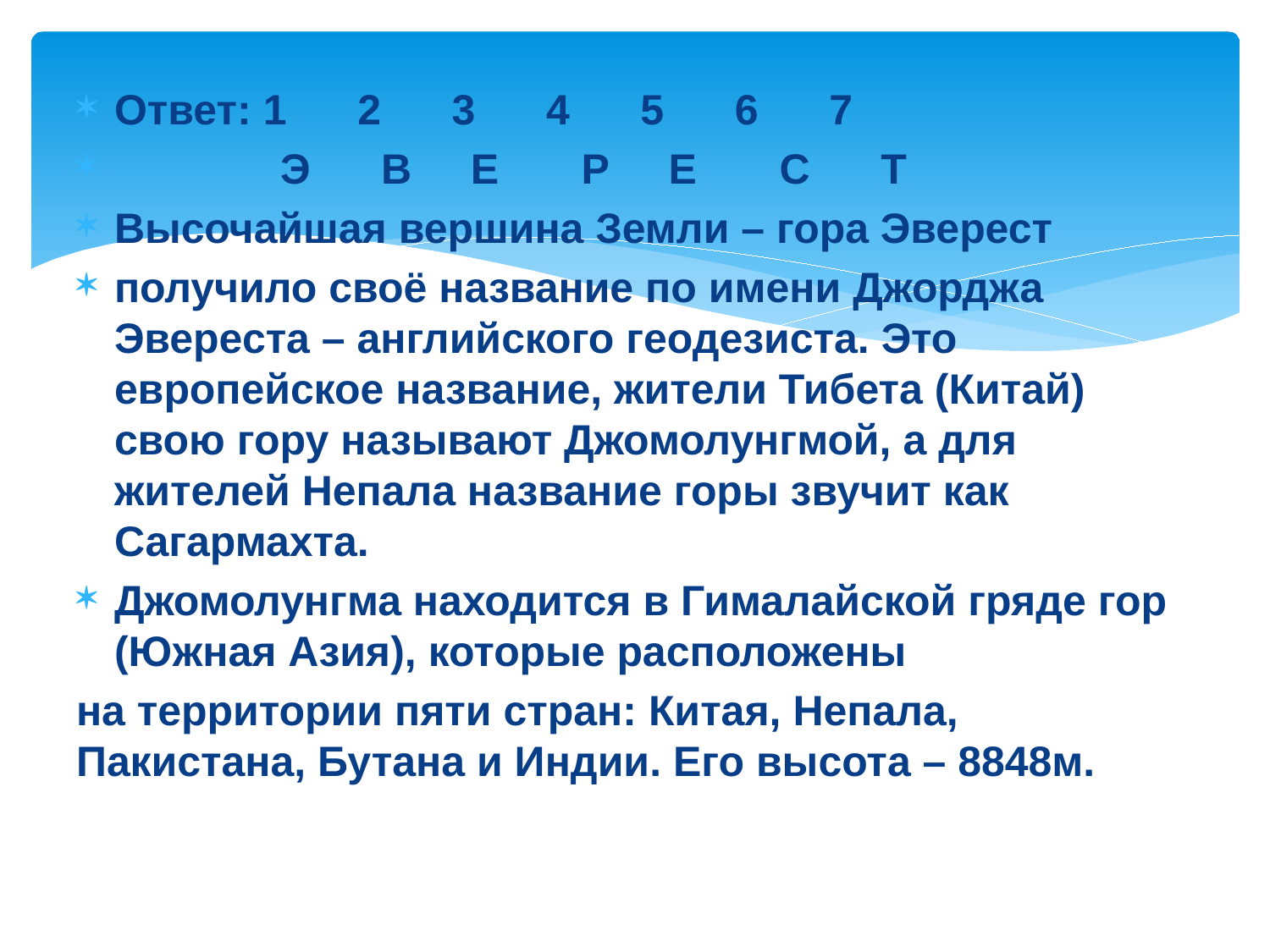

Ответ: 1      2      3      4      5      6      7
              Э      В     Е       Р     Е       С      Т
Высочайшая вершина Земли – гора Эверест
получило своё название по имени Джорджа Эвереста – английского геодезиста. Это европейское название, жители Тибета (Китай) свою гору называют Джомолунгмой, а для жителей Непала название горы звучит как Сагармахта.
Джомолунгма находится в Гималайской гряде гор (Южная Азия), которые расположены
на территории пяти стран: Китая, Непала, Пакистана, Бутана и Индии. Его высота – 8848м.